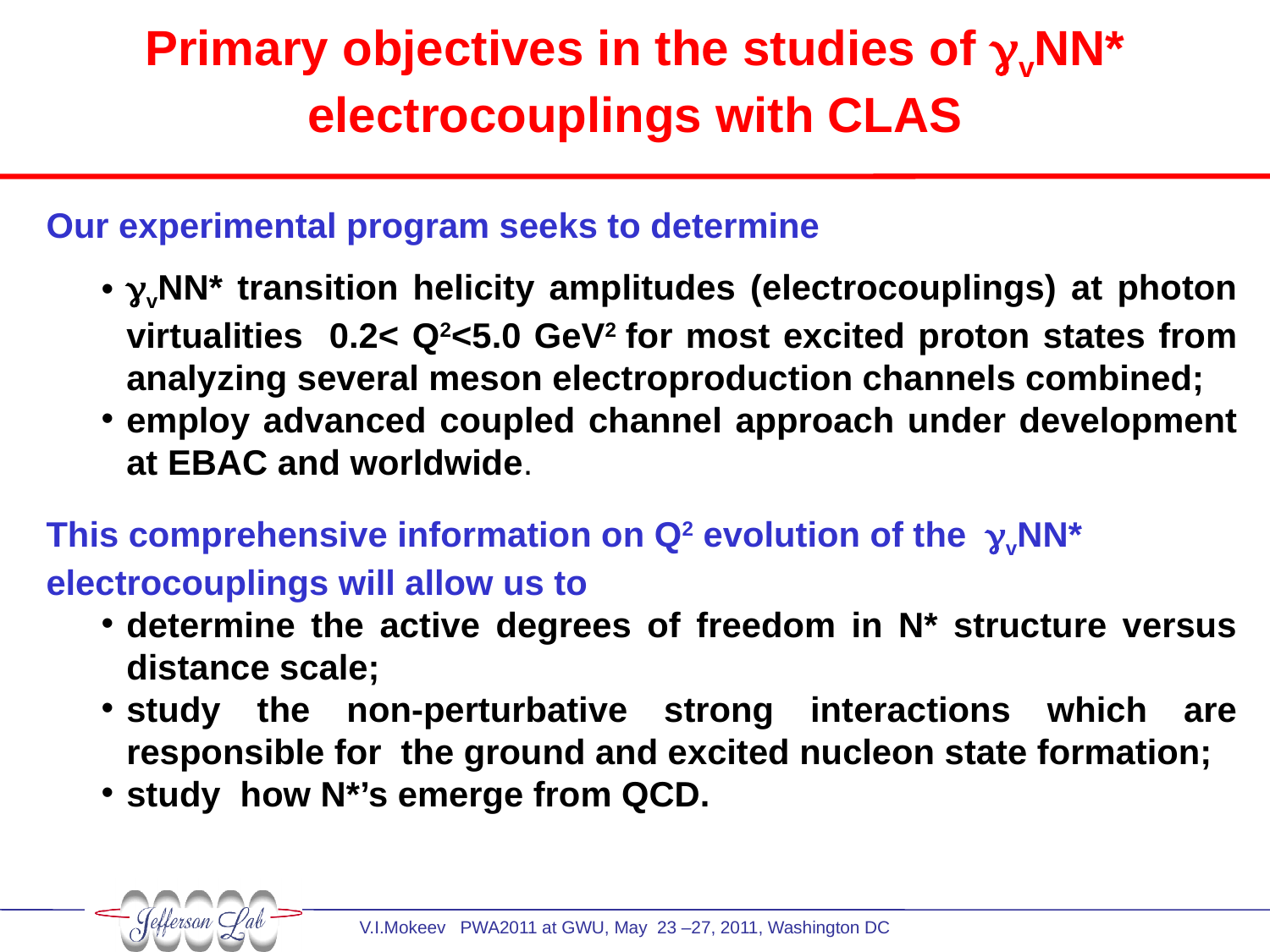

# Primary objectives in the studies of γvNN* electrocouplings with CLAS

Our experimental program seeks to determine

γvNN* transition helicity amplitudes (electrocouplings) at photon virtualities  0.2< Q2<5.0 GeV2 for most excited proton states from analyzing several meson electroproduction channels combined;
employ advanced coupled channel approach under development at EBAC and worldwide.

This comprehensive information on Q2 evolution of the  γvNN* electrocouplings will allow us to
determine the active degrees of freedom in N* structure versus distance scale;
study the non-perturbative strong interactions which are responsible for  the ground and excited nucleon state formation;
study  how N*’s emerge from QCD.